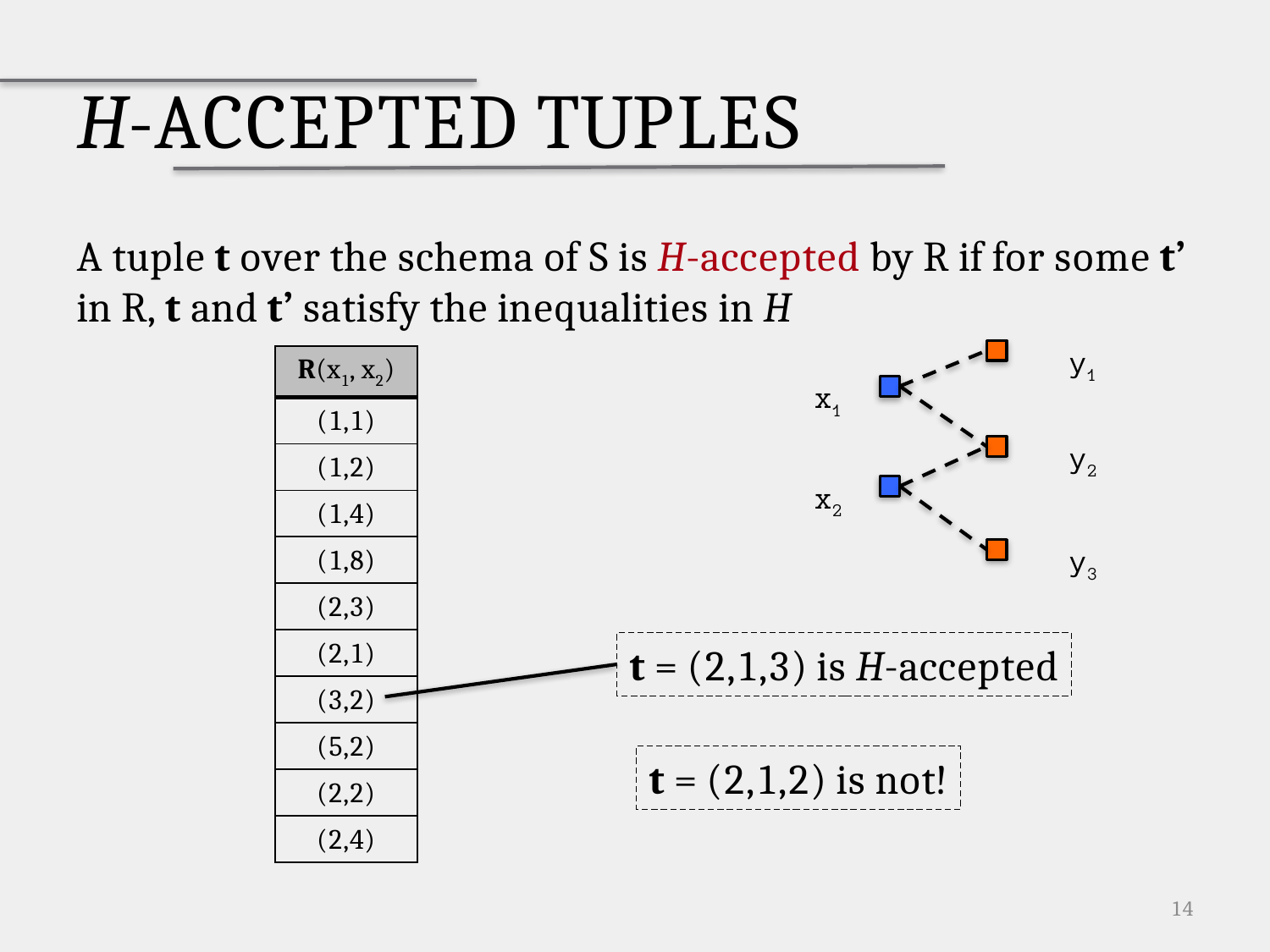

# H-Accepted Tuples
A tuple t over the schema of S is H-accepted by R if for some t’ in R, t and t’ satisfy the inequalities in H
y1

| R(x1, x2) |
| --- |
| (1,1) |
| (1,2) |
| (1,4) |
| (1,8) |
| (2,3) |
| (2,1) |
| (3,2) |
| (5,2) |
| (2,2) |
| (2,4) |
x1

y2

x2

y3

t = (2,1,3) is H-accepted
t = (2,1,2) is not!
14